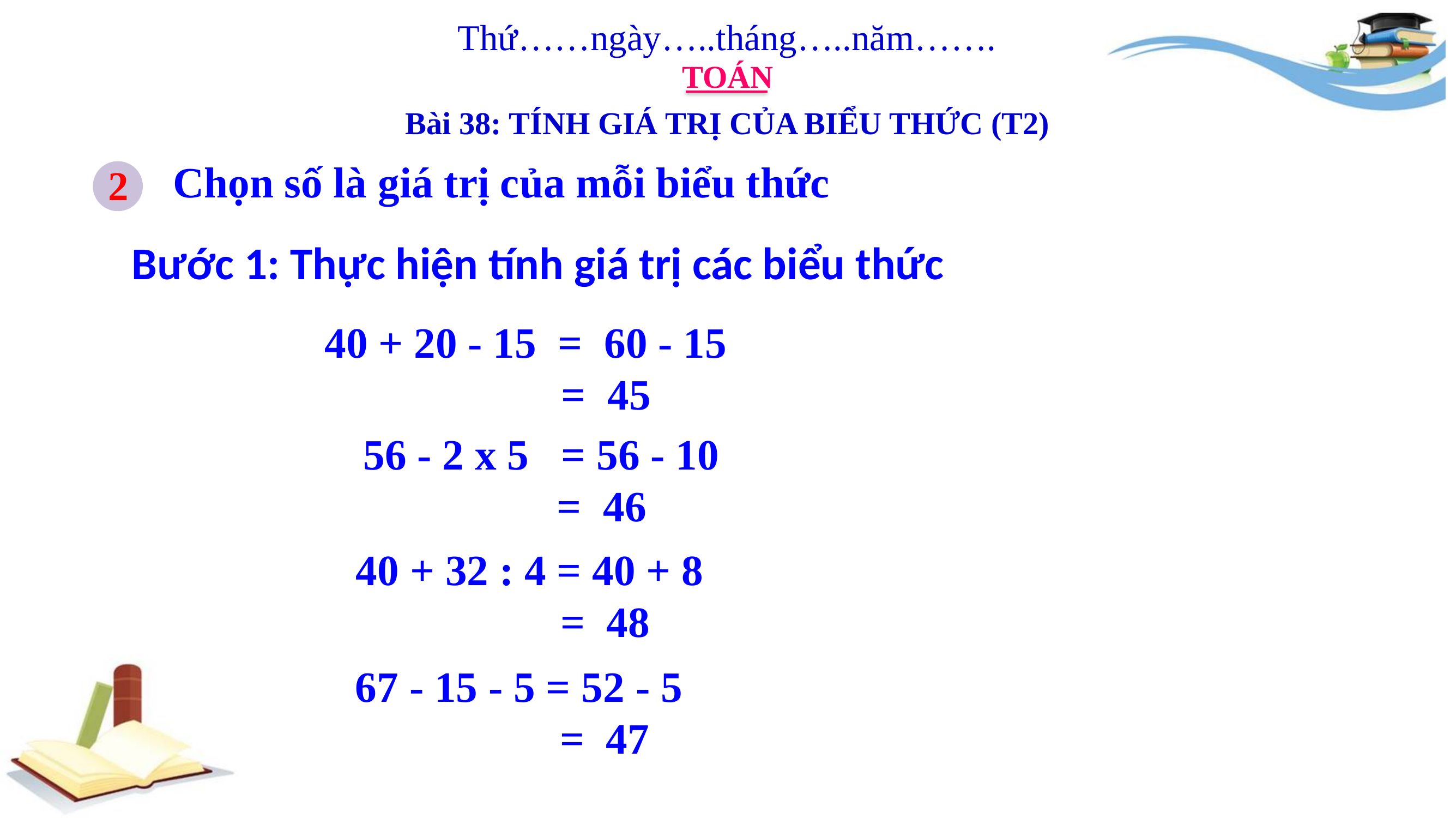

Thứ……ngày…..tháng…..năm…….
TOÁN
Bài 38: TÍNH GIÁ TRỊ CỦA BIỂU THỨC (T2)
Chọn số là giá trị của mỗi biểu thức
2

Bước 1: Thực hiện tính giá trị các biểu thức
      40 + 20 - 15  =  60 - 15
                            =  45

56 - 2 x 5   = 56 - 10
                  =  46

40 + 32 : 4 = 40 + 8
                   =  48
67 - 15 - 5 = 52 - 5
                   =  47